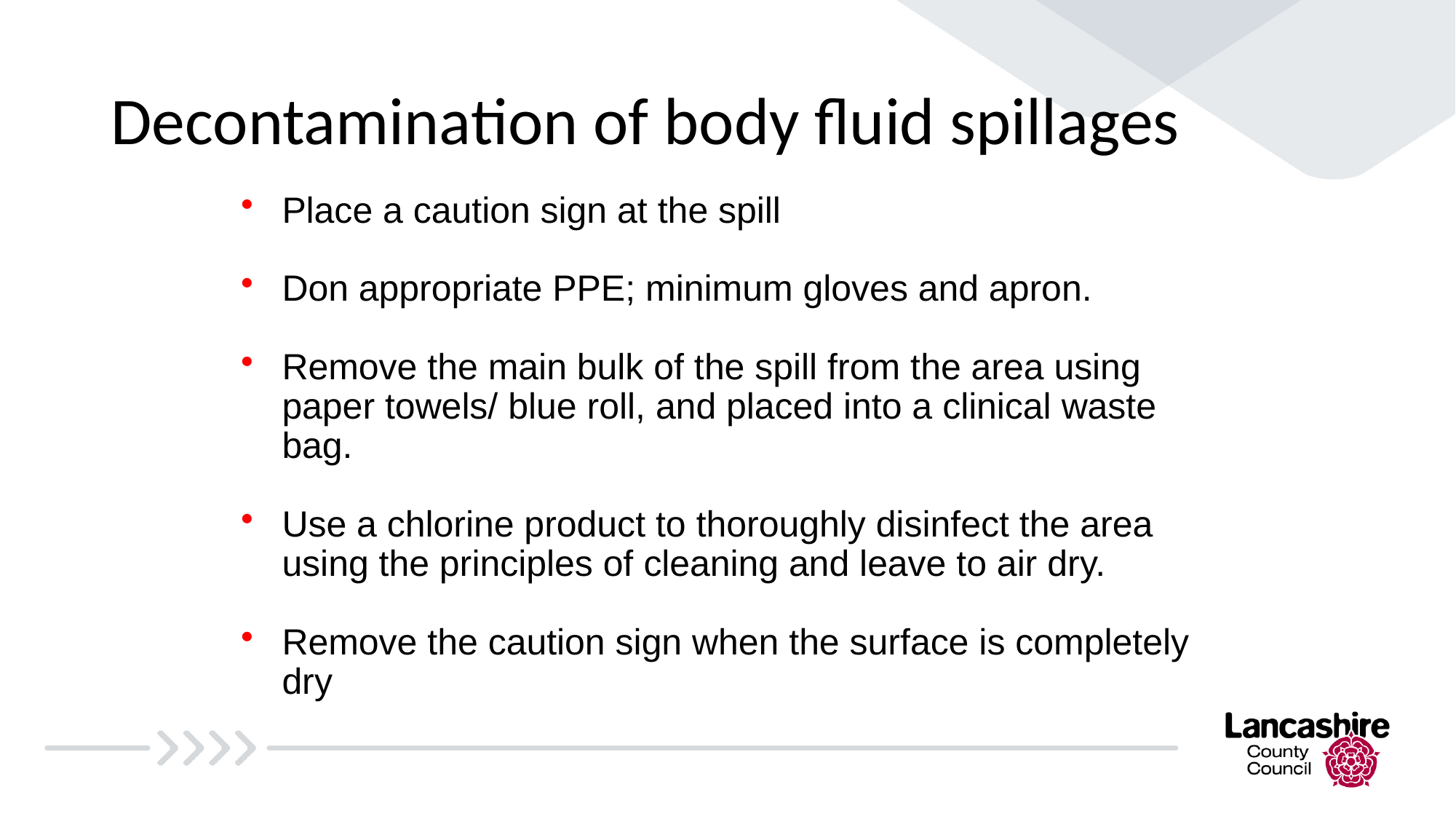

# Decontamination of body fluid spillages
Place a caution sign at the spill

Don appropriate PPE; minimum gloves and apron.

Remove the main bulk of the spill from the area using paper towels/ blue roll, and placed into a clinical waste bag.

Use a chlorine product to thoroughly disinfect the area using the principles of cleaning and leave to air dry.

Remove the caution sign when the surface is completely dry